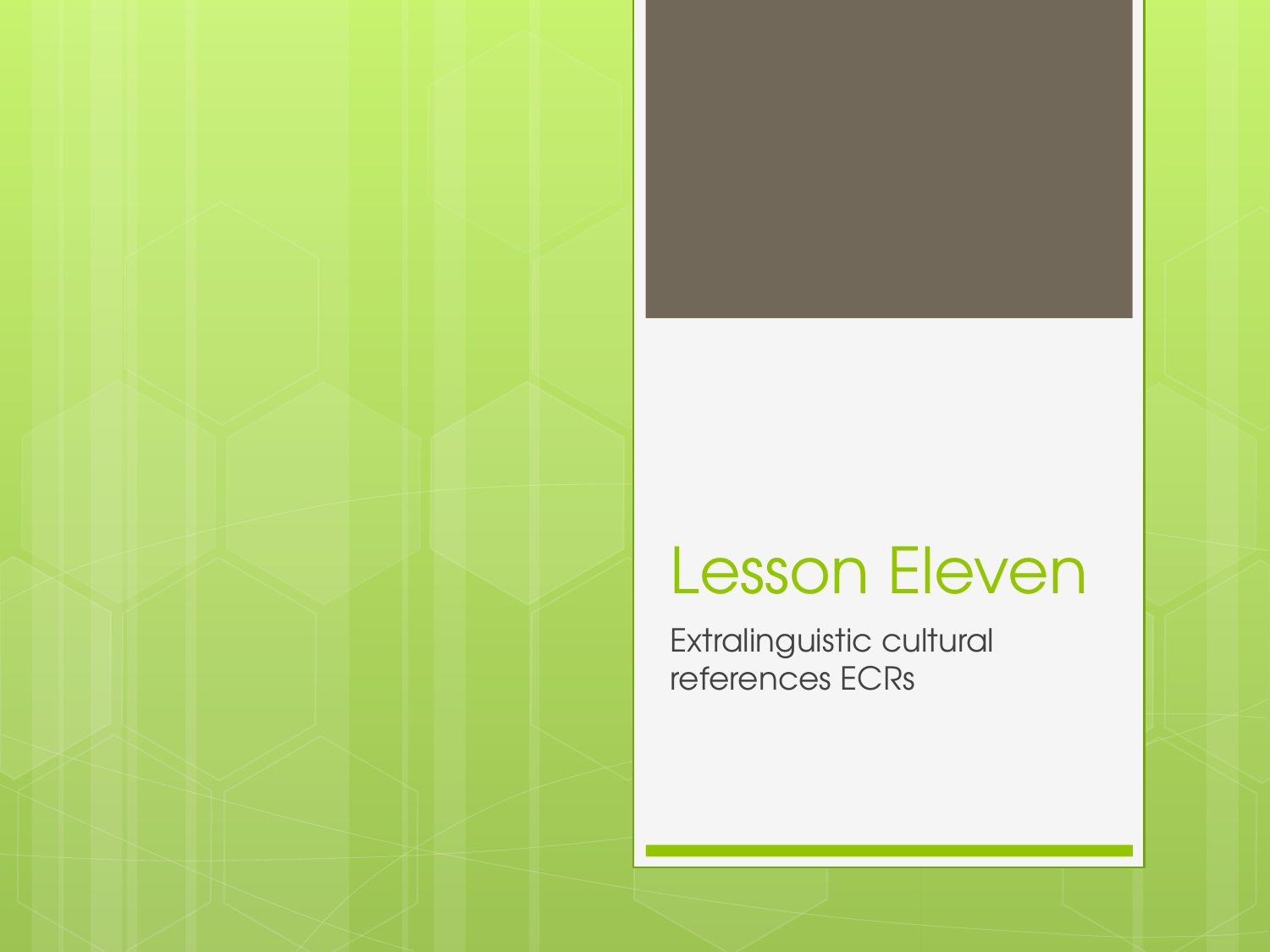

# Lesson Eleven
Extralinguistic cultural references ECRs